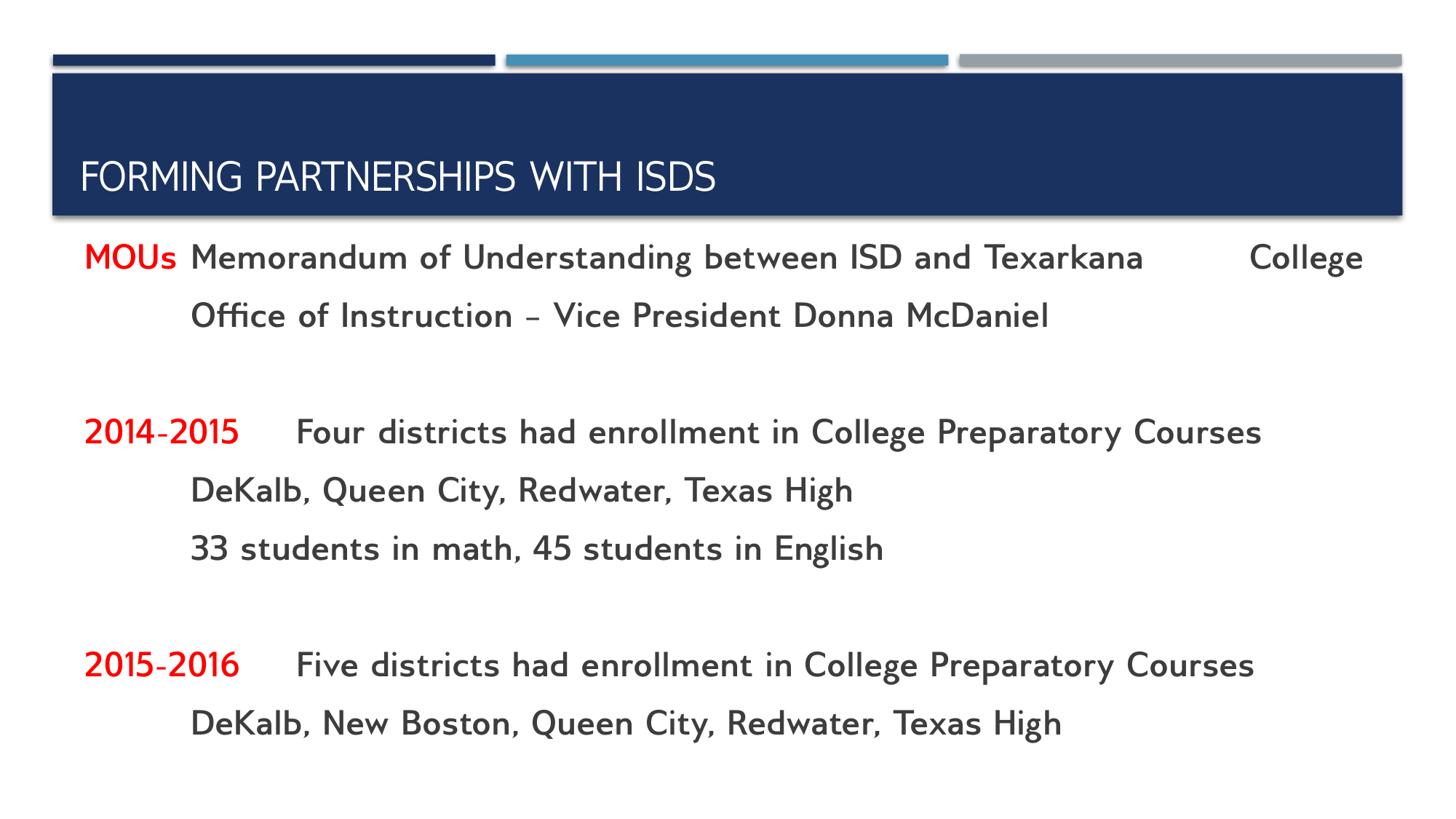

# Forming Partnerships with ISDs
MOUs			Memorandum of Understanding between ISD and Texarkana 						College
				Office of Instruction – Vice President Donna McDaniel

2014-2015 	Four districts had enrollment in College Preparatory Courses
				DeKalb, Queen City, Redwater, Texas High
				33 students in math, 45 students in English

2015-2016 	Five districts had enrollment in College Preparatory Courses
				DeKalb, New Boston, Queen City, Redwater, Texas High